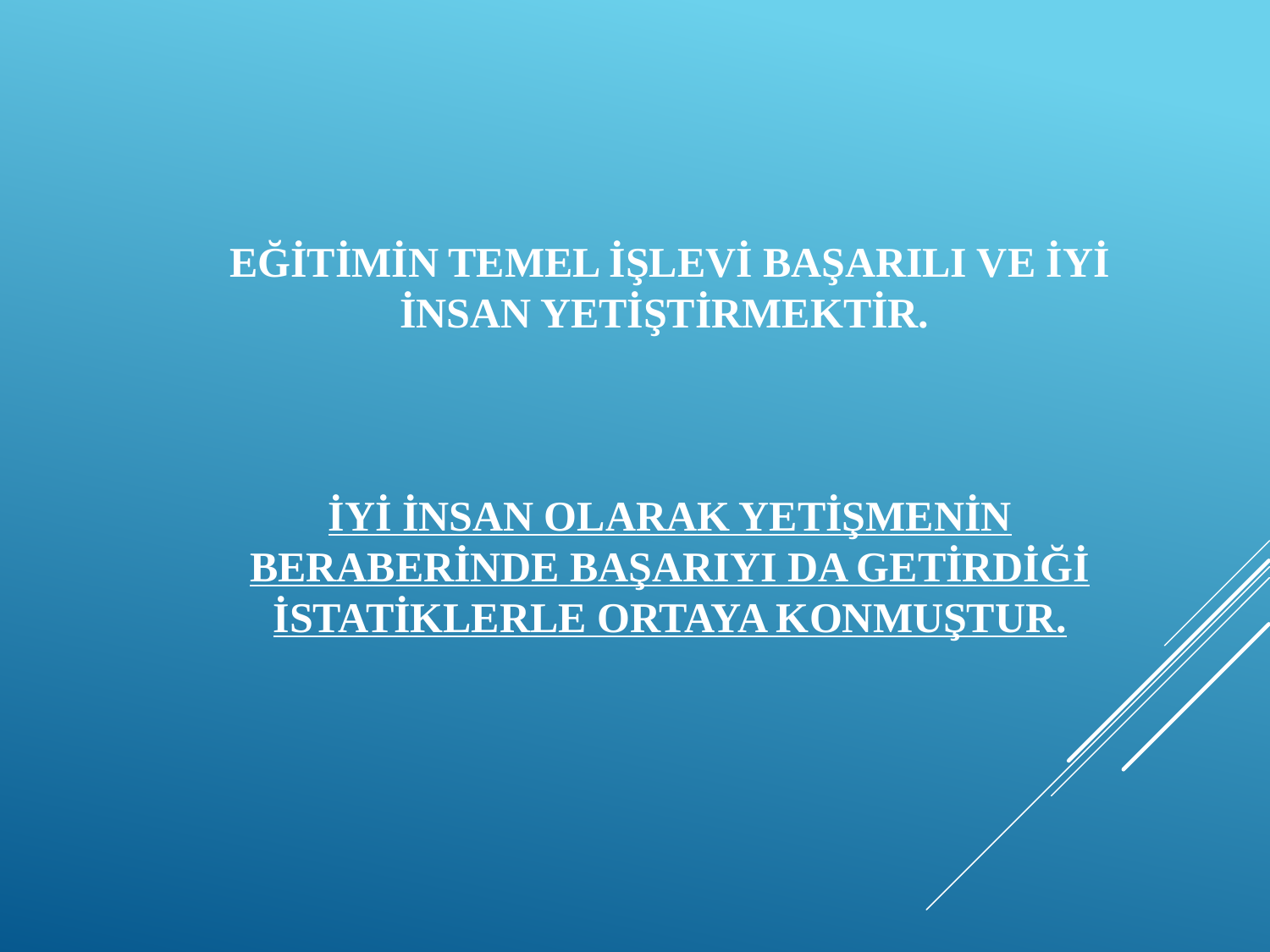

EĞİTİMİN TEMEL İŞLEVİ BAŞARILI VE İYİ İNSAN YETİŞTİRMEKTİR.

İYİ İNSAN OLARAK YETİŞMENİN BERABERİNDE BAŞARIYI DA GETİRDİĞİ İSTATİKLERLE ORTAYA KONMUŞTUR.